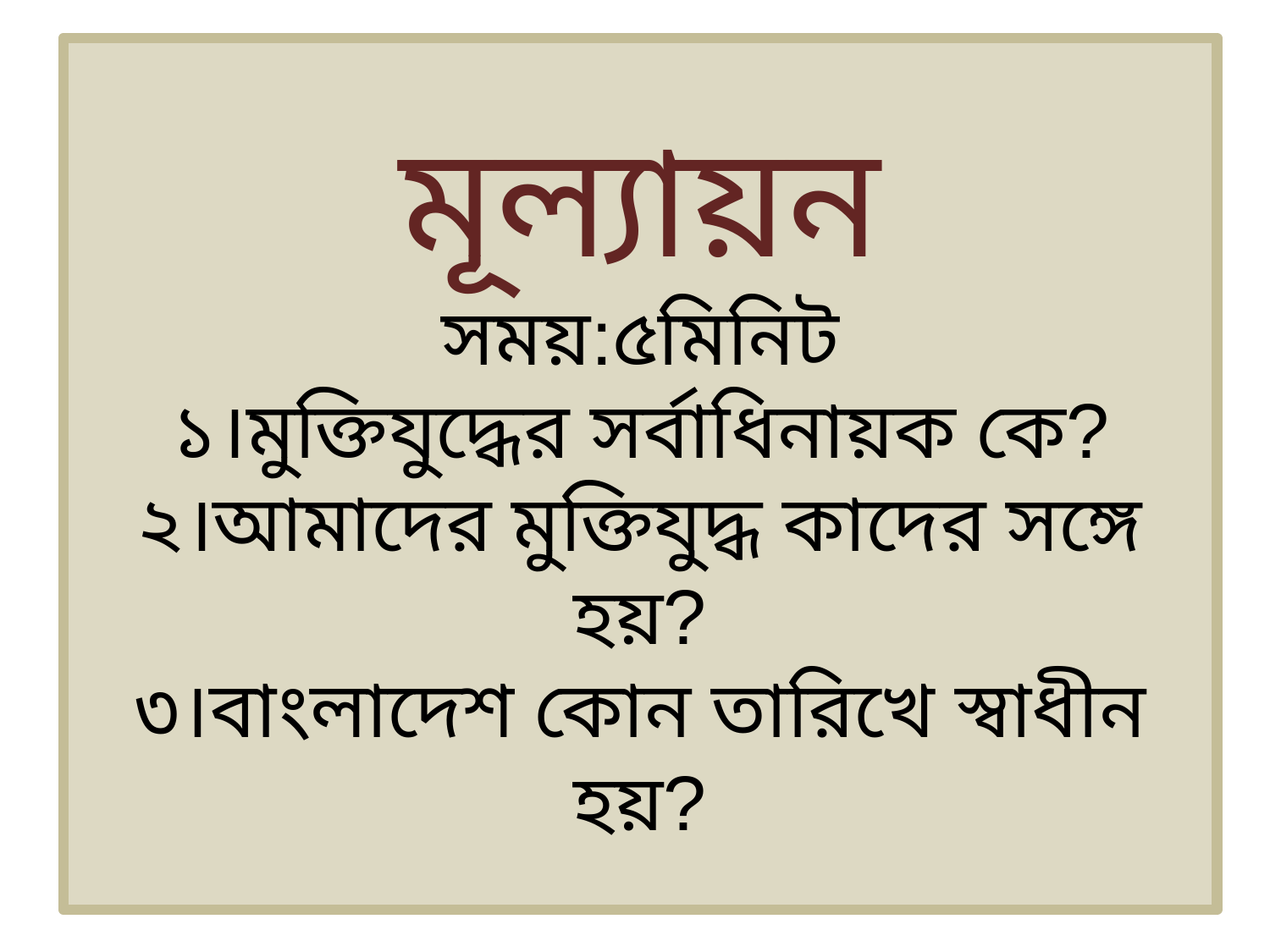

# মূল্যায়ন সময়:৫মিনিট ১।মুক্তিযুদ্ধের সর্বাধিনায়ক কে? ২।আমাদের মুক্তিযুদ্ধ কাদের সঙ্গে হয়? ৩।বাংলাদেশ কোন তারিখে স্বাধীন হয়?